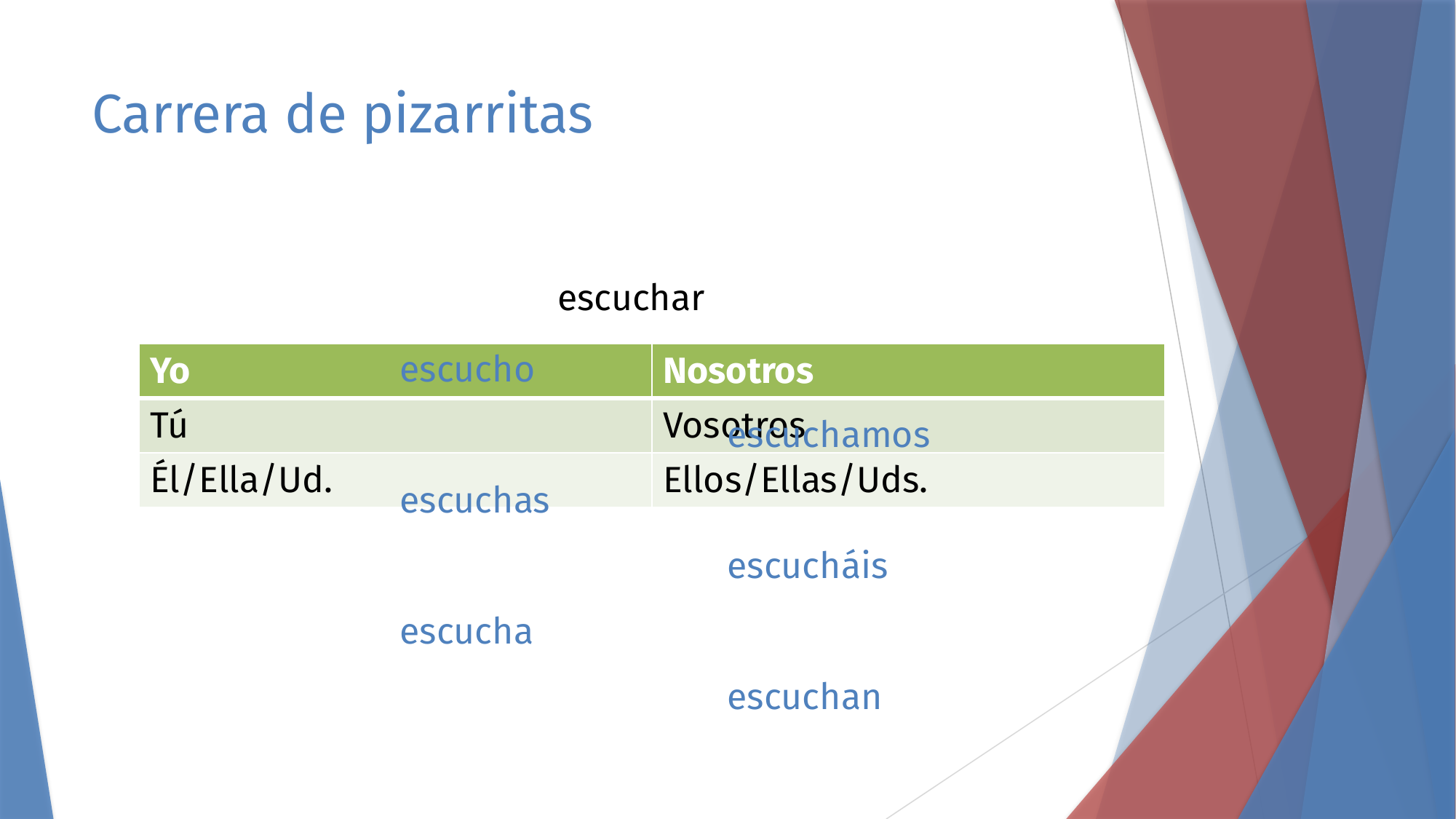

# Carrera de pizarritas
escuchar
escucho								escuchamos
escuchas								escucháis
escucha								escuchan
| Yo | Nosotros |
| --- | --- |
| Tú | Vosotros |
| Él/Ella/Ud. | Ellos/Ellas/Uds. |